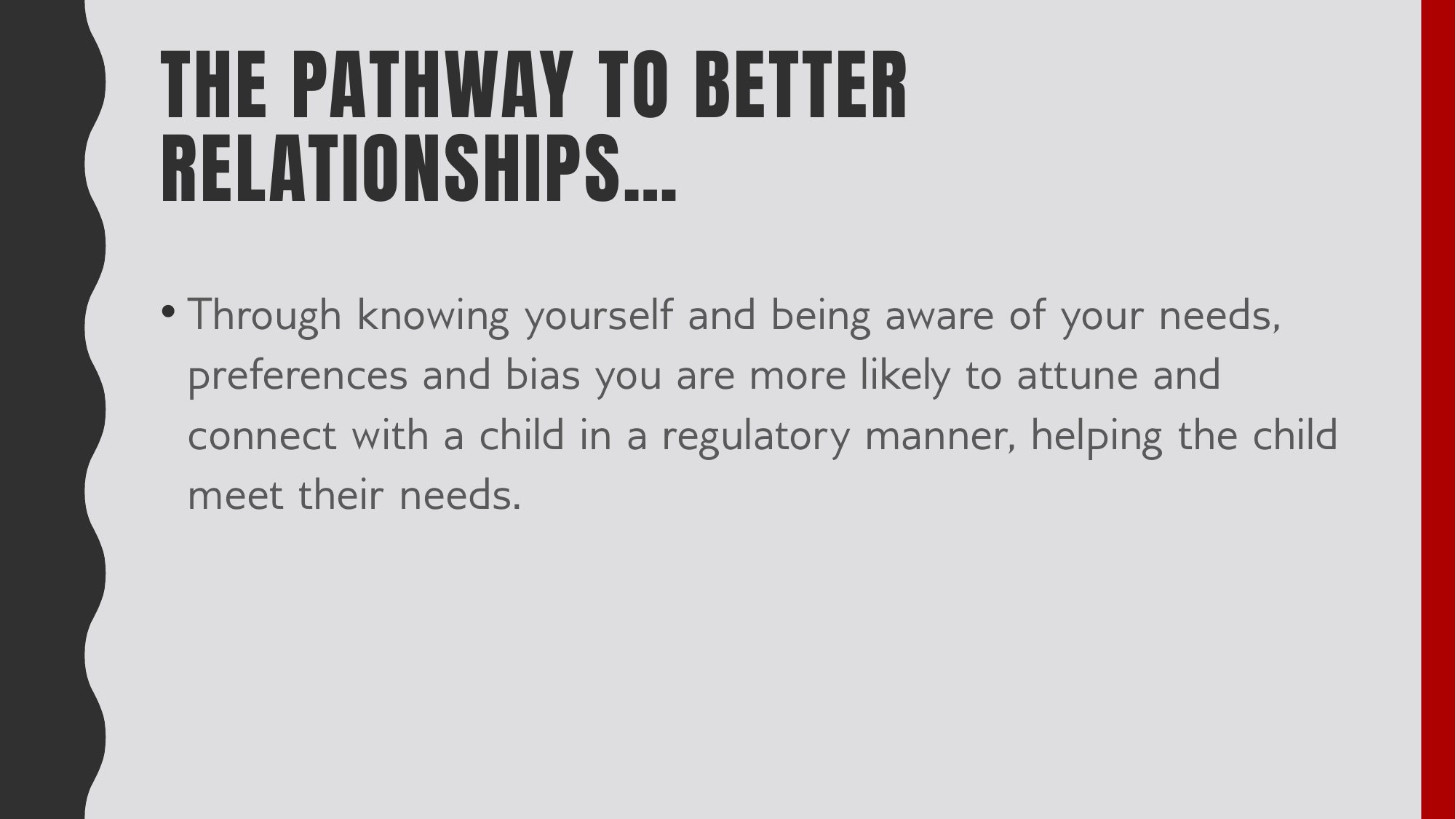

# The pathway to better relationships…
Through knowing yourself and being aware of your needs, preferences and bias you are more likely to attune and connect with a child in a regulatory manner, helping the child meet their needs.